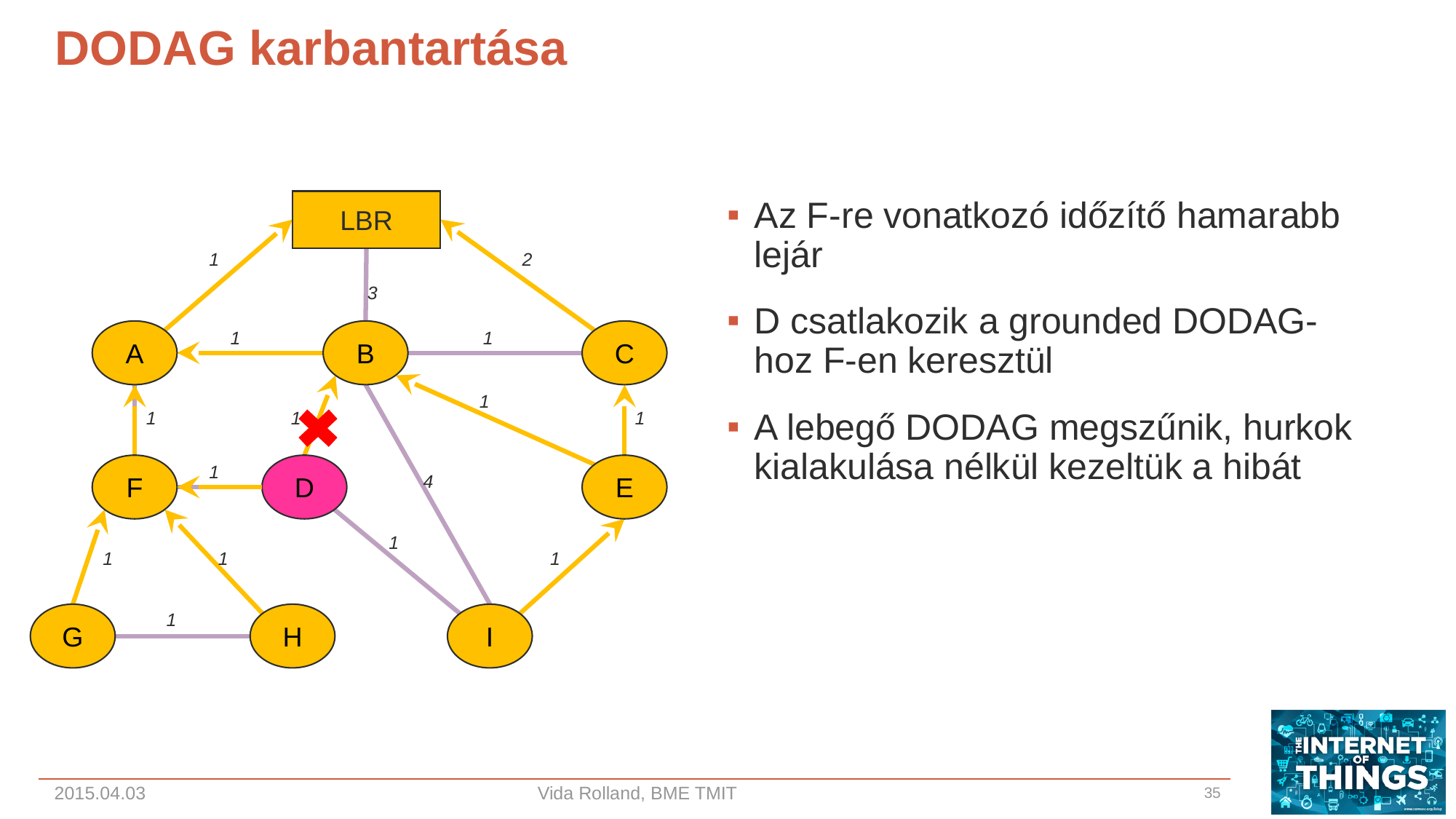

# DODAG karbantartása
LBR
Az F-re vonatkozó időzítő hamarabb lejár
D csatlakozik a grounded DODAG-hoz F-en keresztül
A lebegő DODAG megszűnik, hurkok kialakulása nélkül kezeltük a hibát

1
2
3
A
1
B
1
C

1
1

1
1
F
1
D
E
4

1
1
1
1
1
G
H
I
2015.04.03
Vida Rolland, BME TMIT
35